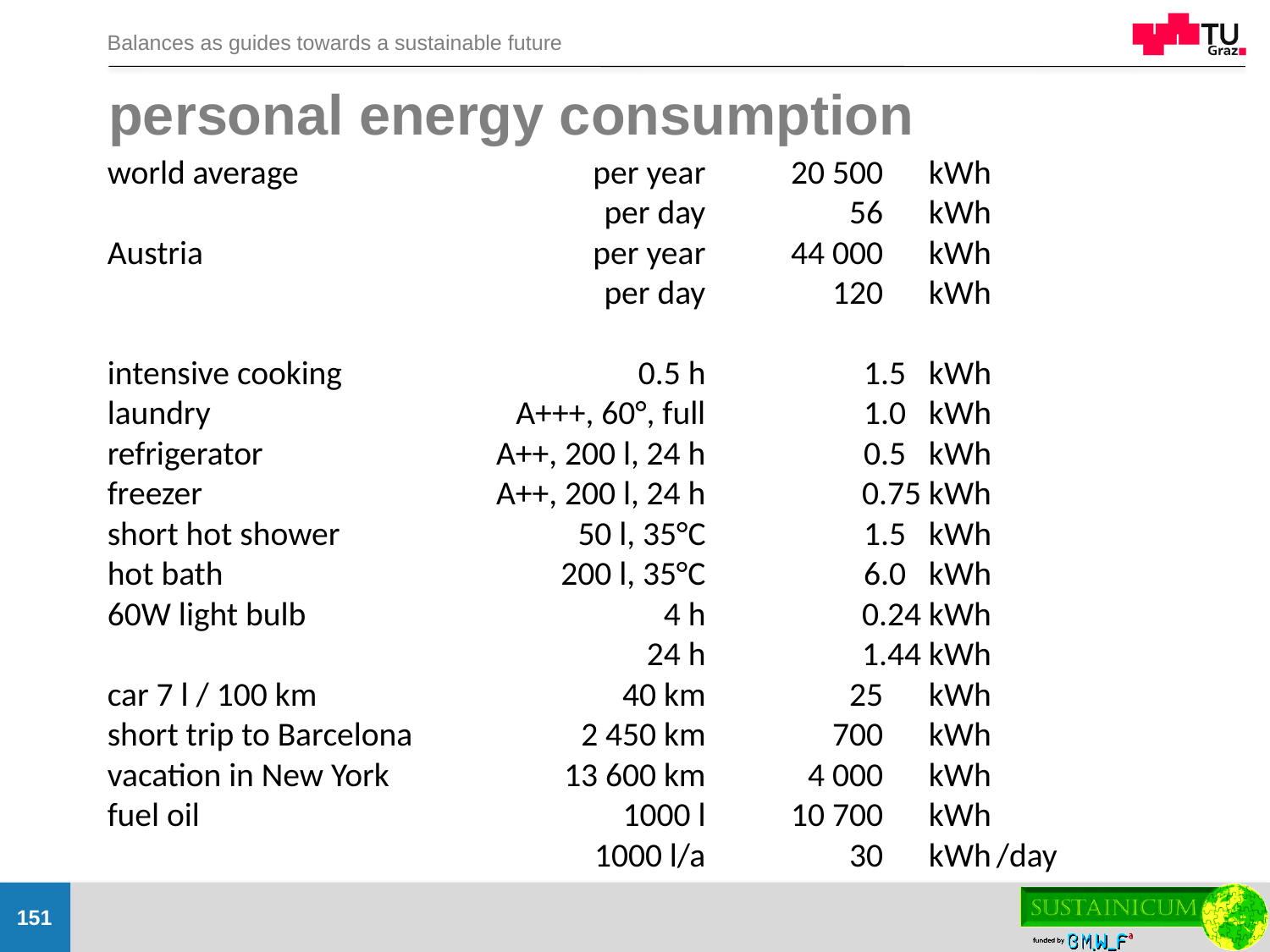

# personal energy consumption
world average	per year	20 500      kWh
	per day	56      kWh
Austria	per year	44 000      kWh
	per day	120      kWh

intensive cooking	0.5 h	1.5   kWh
laundry 	A+++, 60°, full	1.0   kWh
refrigerator	A++, 200 l, 24 h	0.5   kWh
freezer	A++, 200 l, 24 h	0.75 kWh
short hot shower	50 l, 35°C	1.5   kWh
hot bath	200 l, 35°C	6.0   kWh
60W light bulb	4 h	0.24 kWh
	24 h	1.44 kWh
car 7 l / 100 km	40 km	25      kWh
short trip to Barcelona	2 450 km	700      kWh
vacation in New York	13 600 km	4 000      kWh
fuel oil	1000 l	10 700      kWh
	1000 l/a	30      kWh	/day